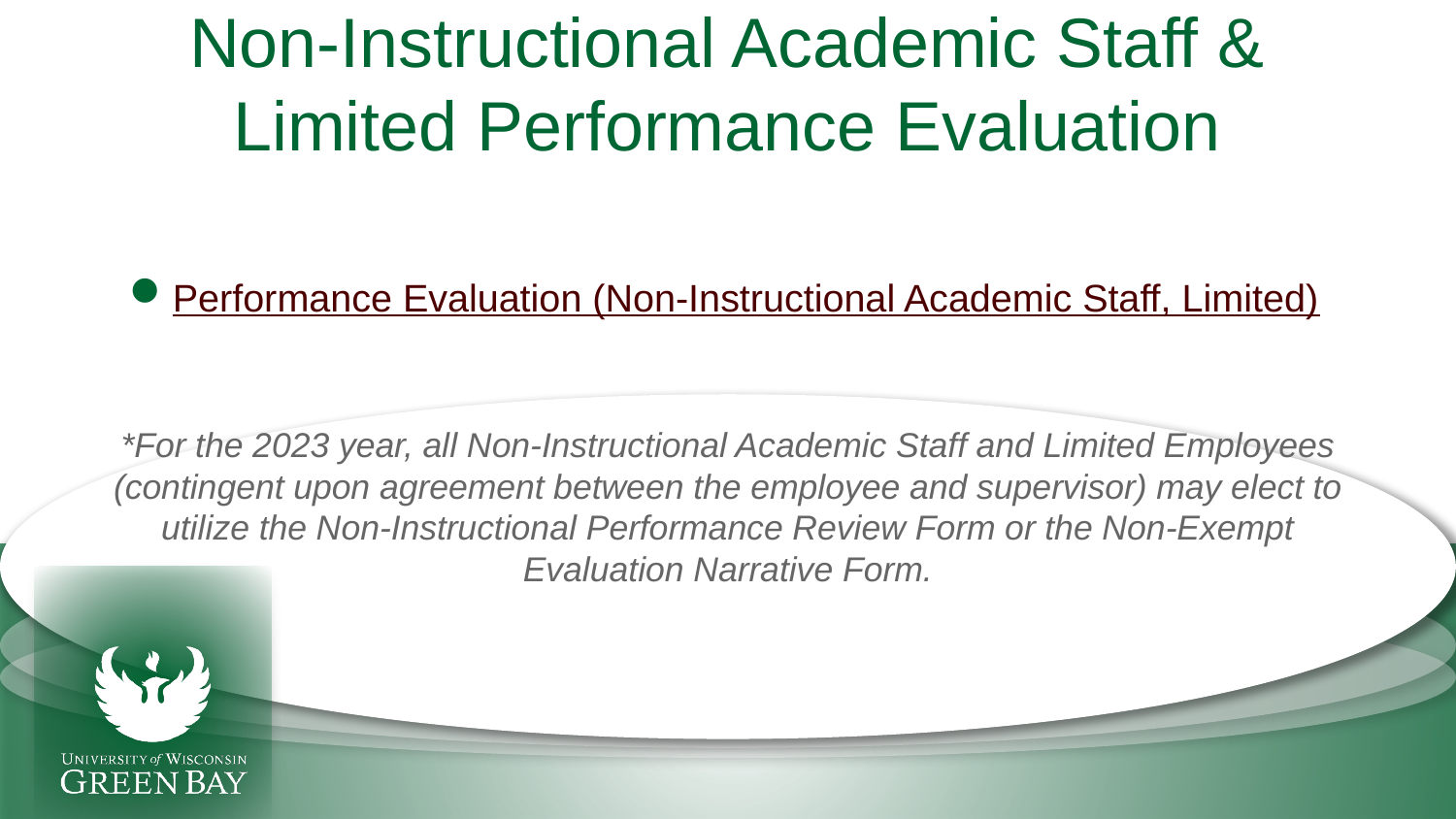

# Non-Instructional Academic Staff & Limited Performance Evaluation

Performance Evaluation (Non-Instructional Academic Staff, Limited)

*For the 2023 year, all Non-Instructional Academic Staff and Limited Employees (contingent upon agreement between the employee and supervisor) may elect to utilize the Non-Instructional Performance Review Form or the Non-Exempt Evaluation Narrative Form.